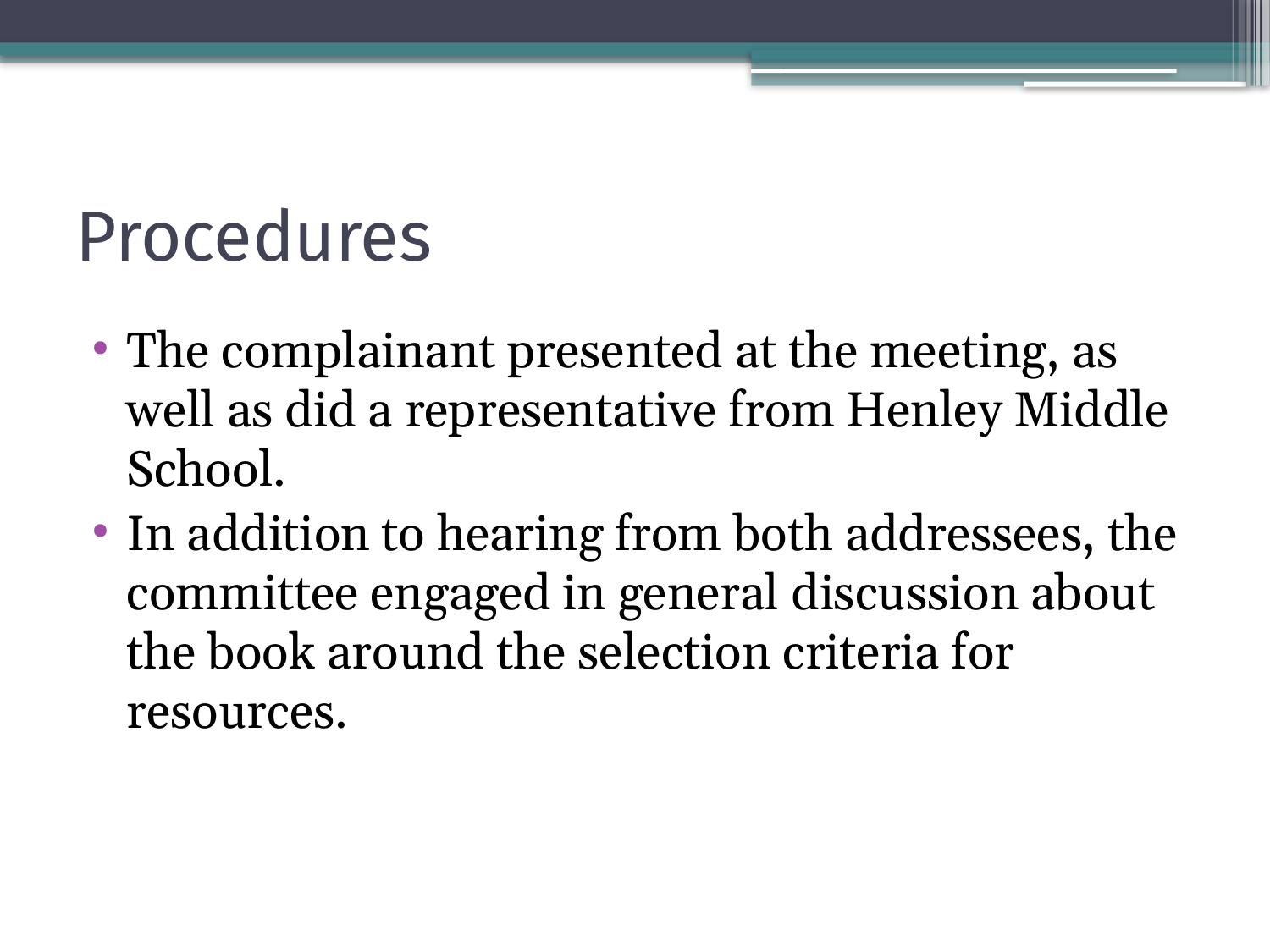

# Procedures
The complainant presented at the meeting, as well as did a representative from Henley Middle School.
In addition to hearing from both addressees, the committee engaged in general discussion about the book around the selection criteria for resources.